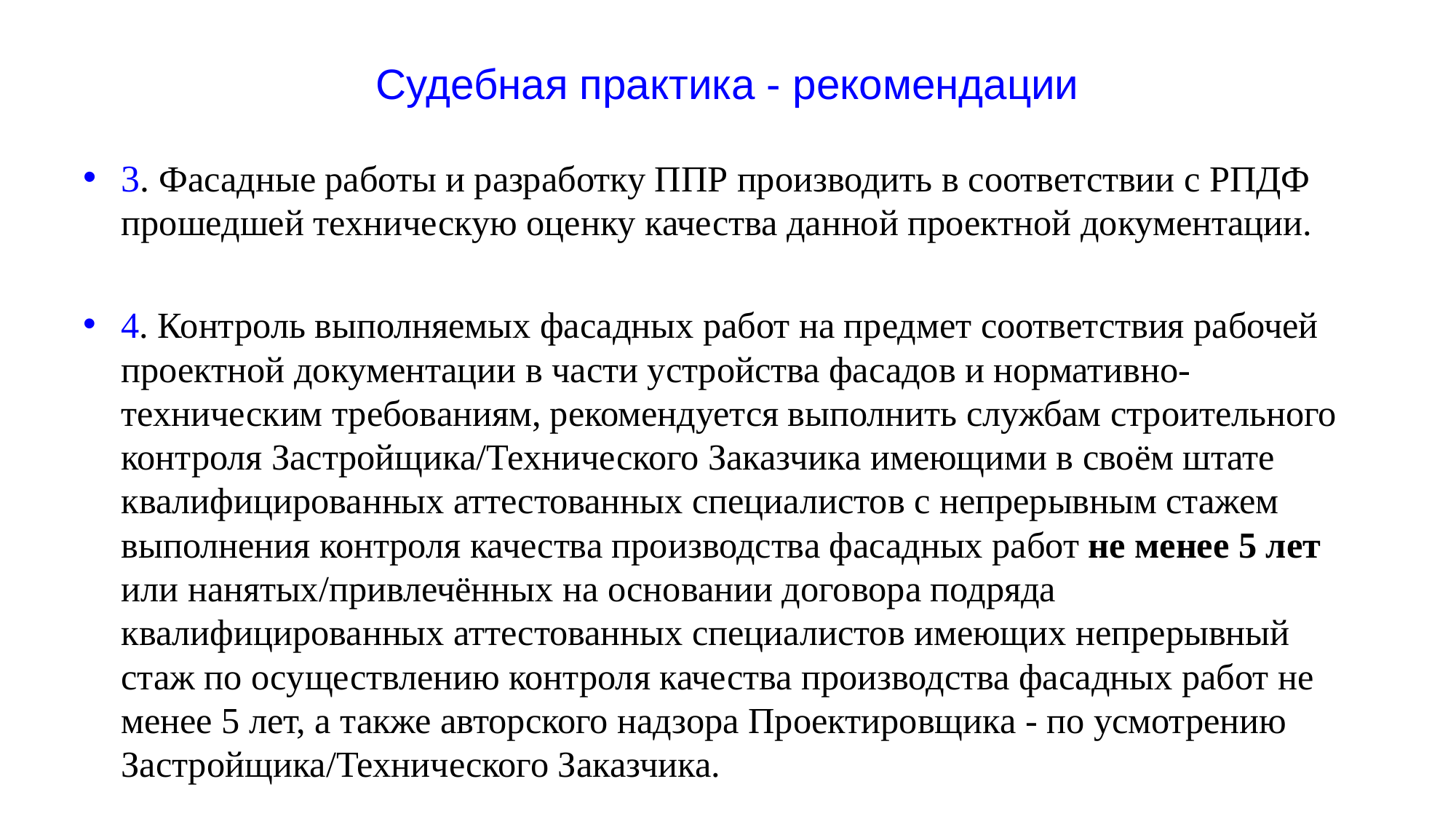

# Судебная практика - рекомендации
3. Фасадные работы и разработку ППР производить в соответствии с РПДФ прошедшей техническую оценку качества данной проектной документации.

4. Контроль выполняемых фасадных работ на предмет соответствия рабочей проектной документации в части устройства фасадов и нормативно-техническим требованиям, рекомендуется выполнить службам строительного контроля Застройщика/Технического Заказчика имеющими в своём штате квалифицированных аттестованных специалистов с непрерывным стажем выполнения контроля качества производства фасадных работ не менее 5 лет или нанятых/привлечённых на основании договора подряда квалифицированных аттестованных специалистов имеющих непрерывный стаж по осуществлению контроля качества производства фасадных работ не менее 5 лет, а также авторского надзора Проектировщика - по усмотрению Застройщика/Технического Заказчика.